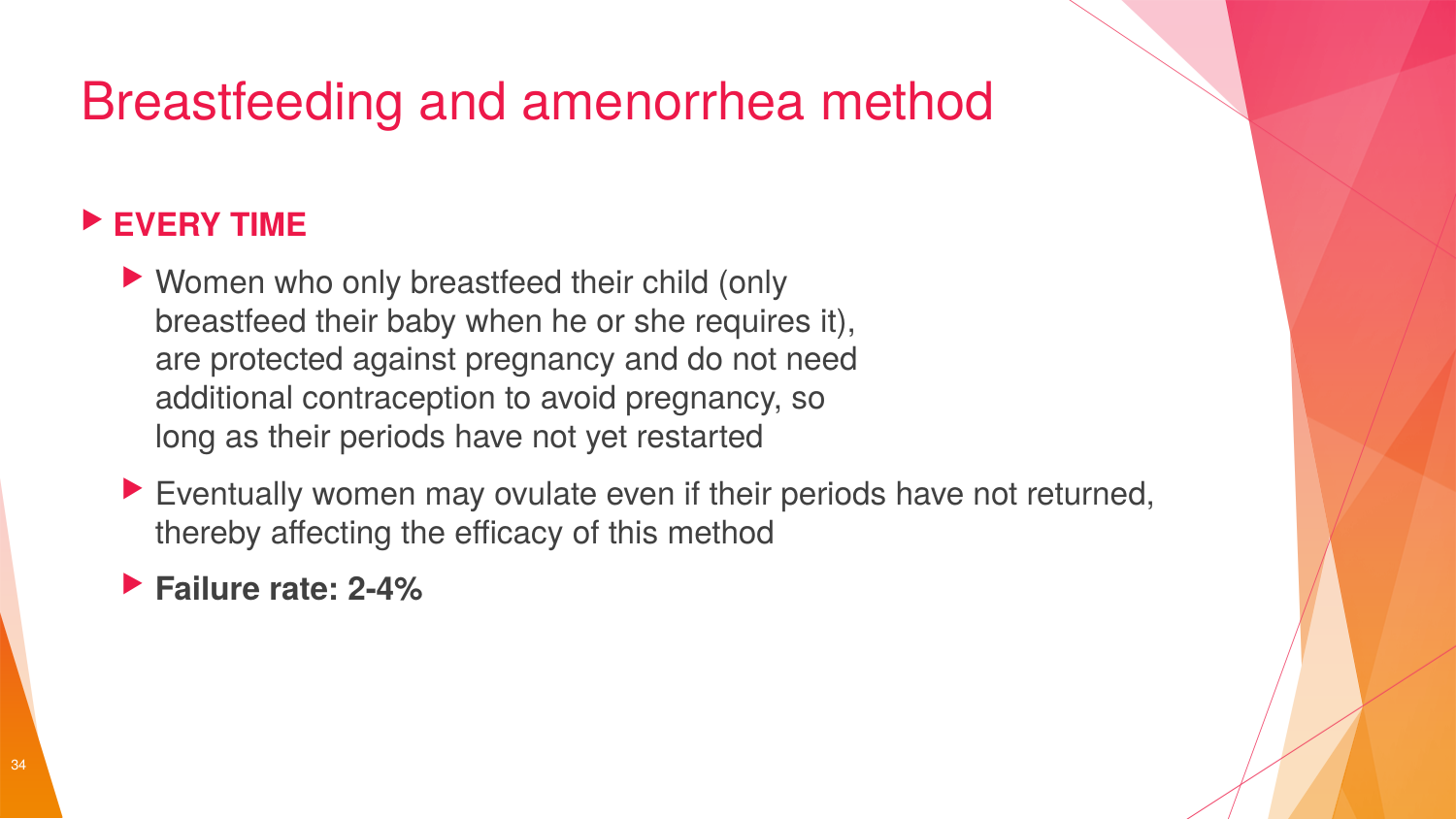

# Breastfeeding and amenorrhea method
EVERY TIME
Women who only breastfeed their child (only
breastfeed their baby when he or she requires it),
are protected against pregnancy and do not need
additional contraception to avoid pregnancy, so
long as their periods have not yet restarted
Eventually women may ovulate even if their periods have not returned, thereby affecting the efficacy of this method
Failure rate: 2-4%

34